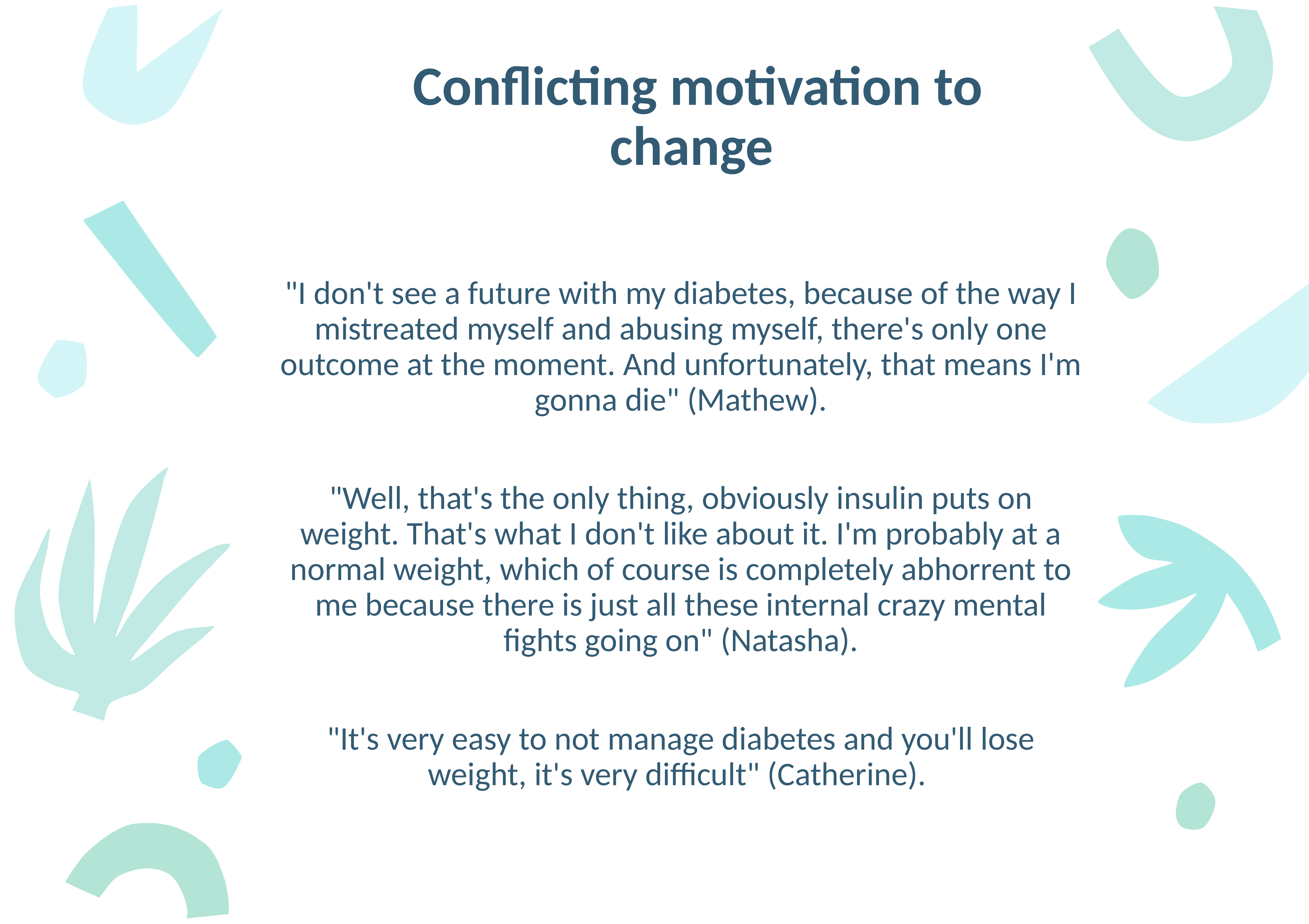

# Conflicting motivation to change

"I don't see a future with my diabetes, because of the way I mistreated myself and abusing myself, there's only one outcome at the moment. And unfortunately, that means I'm gonna die" (Mathew).

"Well, that's the only thing, obviously insulin puts on weight. That's what I don't like about it. I'm probably at a normal weight, which of course is completely abhorrent to me because there is just all these internal crazy mental fights going on" (Natasha).

"It's very easy to not manage diabetes and you'll lose weight, it's very difficult" (Catherine).